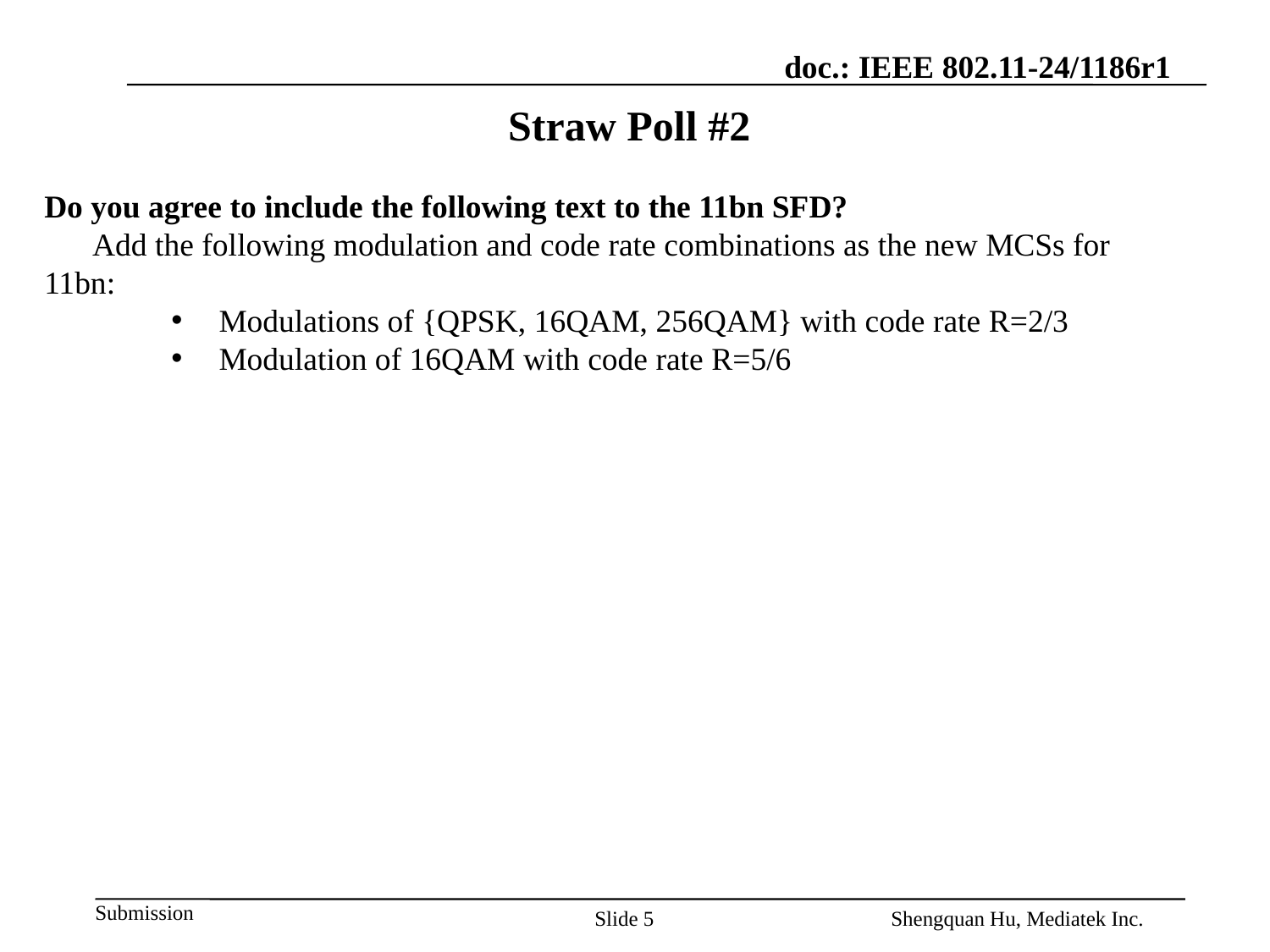

# Straw Poll #2
Do you agree to include the following text to the 11bn SFD?
      Add the following modulation and code rate combinations as the new MCSs for 11bn:
Modulations of {QPSK, 16QAM, 256QAM} with code rate R=2/3
Modulation of 16QAM with code rate R=5/6

Slide 5
Shengquan Hu, Mediatek Inc.